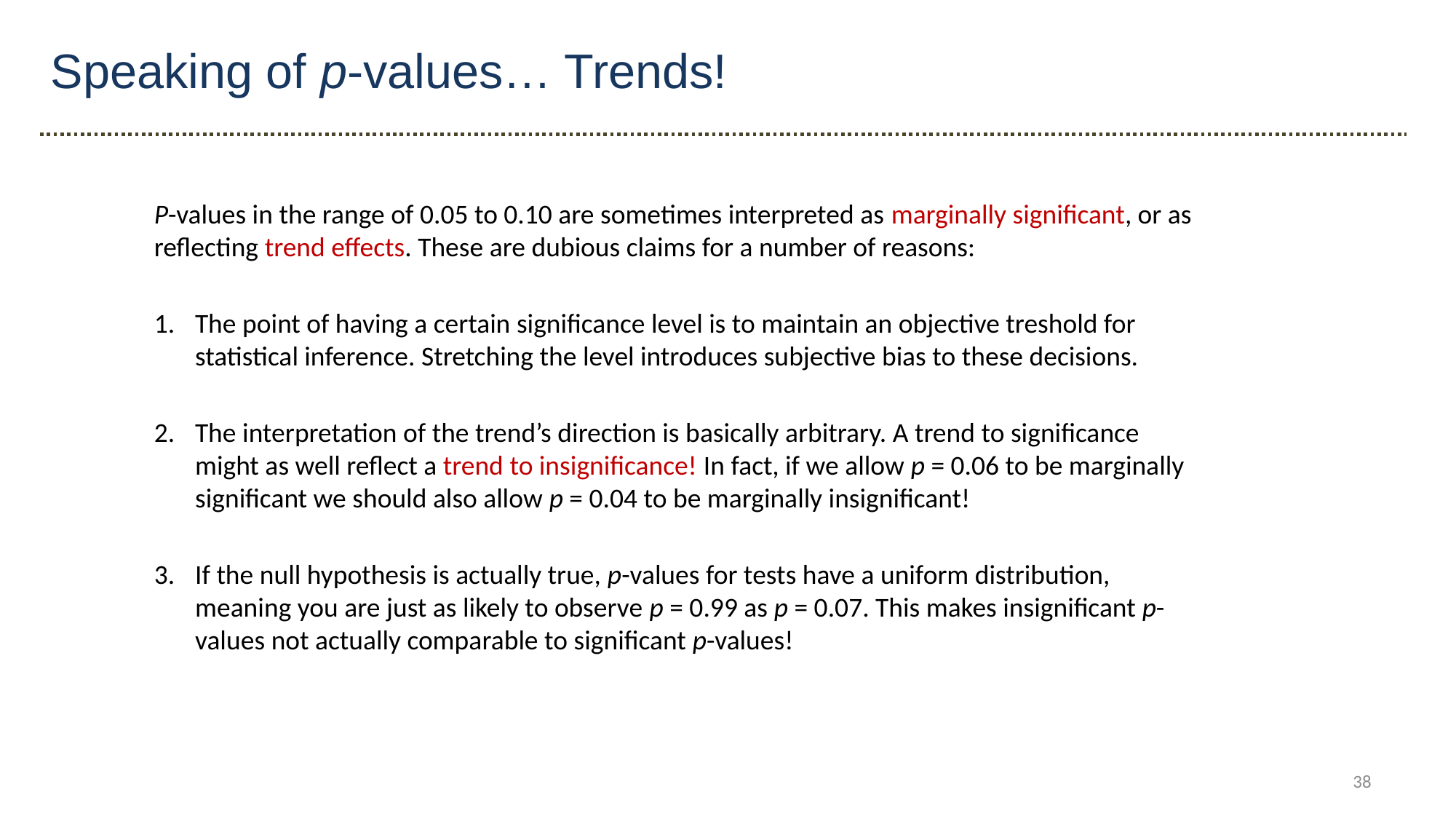

Speaking of p-values… Trends!
P-values in the range of 0.05 to 0.10 are sometimes interpreted as marginally significant, or as reflecting trend effects. These are dubious claims for a number of reasons:

The point of having a certain significance level is to maintain an objective treshold for statistical inference. Stretching the level introduces subjective bias to these decisions.

The interpretation of the trend’s direction is basically arbitrary. A trend to significance might as well reflect a trend to insignificance! In fact, if we allow p = 0.06 to be marginally significant we should also allow p = 0.04 to be marginally insignificant!

If the null hypothesis is actually true, p-values for tests have a uniform distribution, meaning you are just as likely to observe p = 0.99 as p = 0.07. This makes insignificant p-values not actually comparable to significant p-values!

38